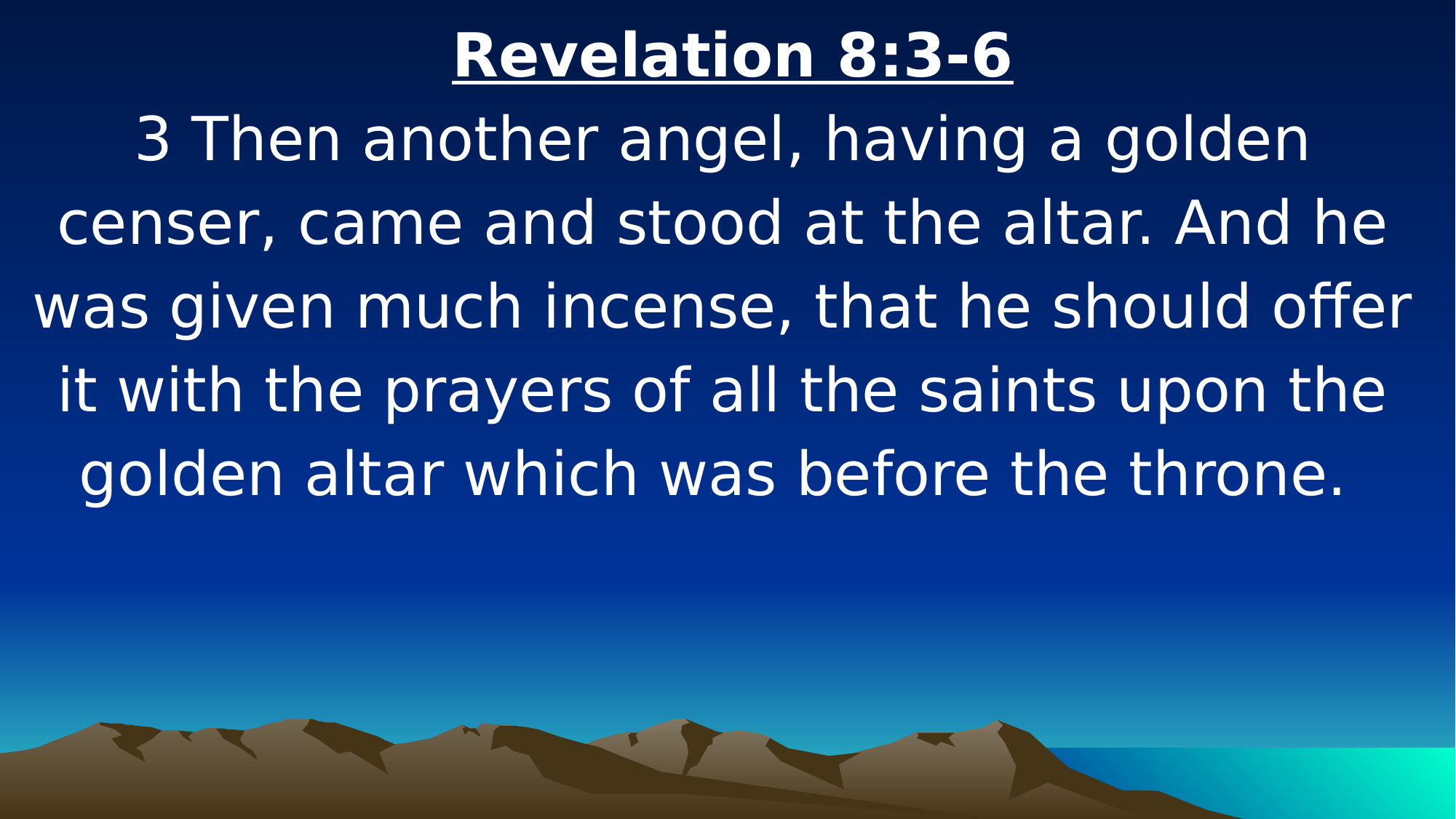

Revelation 8:3-6
3 Then another angel, having a golden censer, came and stood at the altar. And he was given much incense, that he should offer it with the prayers of all the saints upon the golden altar which was before the throne.